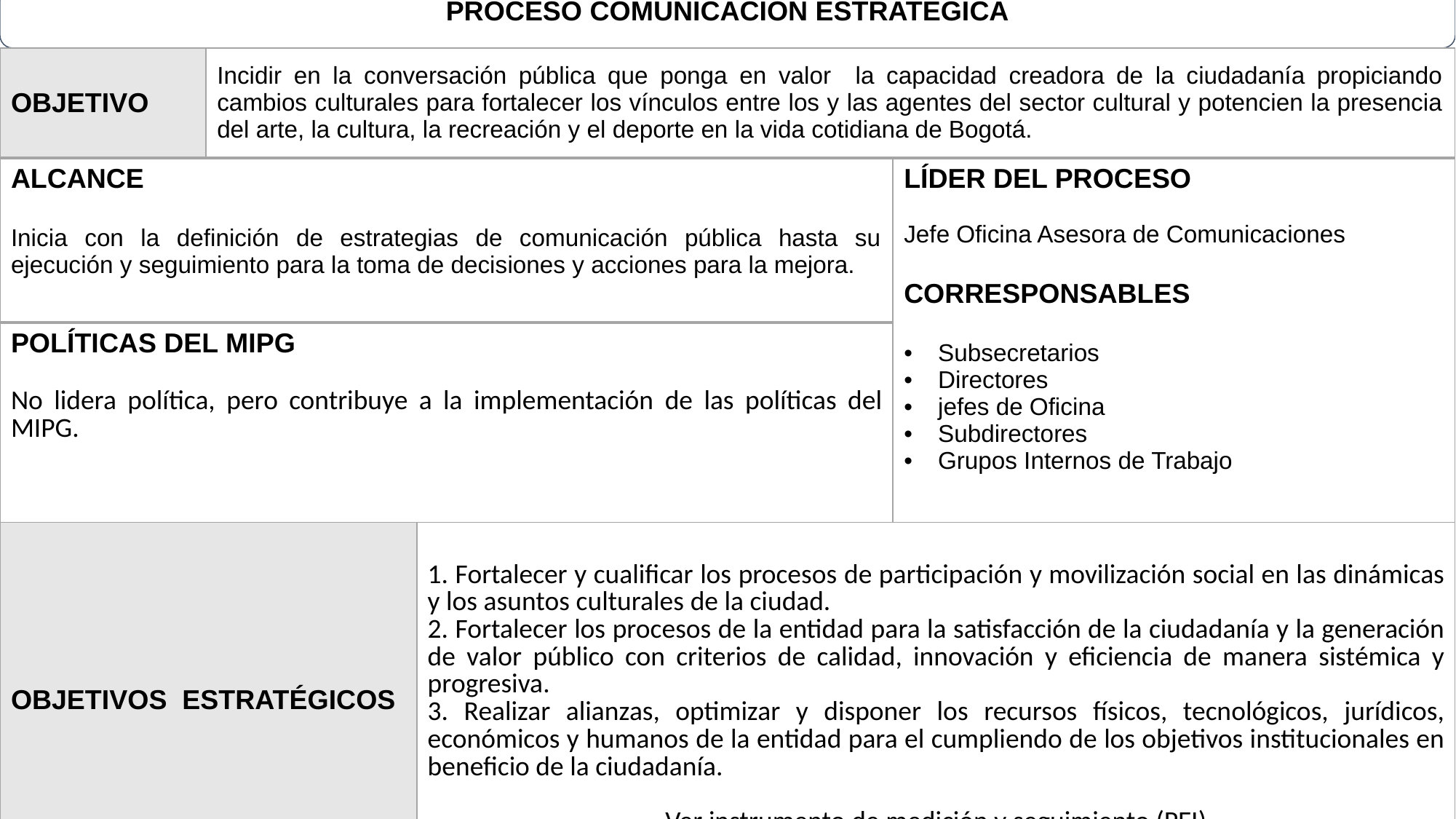

PROCESO COMUNICACIÓN ESTRATÉGICA
| OBJETIVO | Incidir en la conversación pública que ponga en valor la capacidad creadora de la ciudadanía propiciando cambios culturales para fortalecer los vínculos entre los y las agentes del sector cultural y potencien la presencia del arte, la cultura, la recreación y el deporte en la vida cotidiana de Bogotá. |
| --- | --- |
| ALCANCE Inicia con la definición de estrategias de comunicación pública hasta su ejecución y seguimiento para la toma de decisiones y acciones para la mejora. | LÍDER DEL PROCESO Jefe Oficina Asesora de Comunicaciones CORRESPONSABLES Subsecretarios Directores jefes de Oficina Subdirectores Grupos Internos de Trabajo |
| --- | --- |
| POLÍTICAS DEL MIPG No lidera política, pero contribuye a la implementación de las políticas del MIPG. | 3.1. CORRESPONSABLES Son los directivos de las áreas que participan en la gestión del proceso y trabajan junto al líder para generar los mejores resultados del proceso, compartiendo la responsabilidad. |
| OBJETIVOS ESTRATÉGICOS | 1. Fortalecer y cualificar los procesos de participación y movilización social en las dinámicas y los asuntos culturales de la ciudad. 2. Fortalecer los procesos de la entidad para la satisfacción de la ciudadanía y la generación de valor público con criterios de calidad, innovación y eficiencia de manera sistémica y progresiva. 3. Realizar alianzas, optimizar y disponer los recursos físicos, tecnológicos, jurídicos, económicos y humanos de la entidad para el cumpliendo de los objetivos institucionales en beneficio de la ciudadanía.   Ver instrumento de medición y seguimiento (PEI) |
| --- | --- |